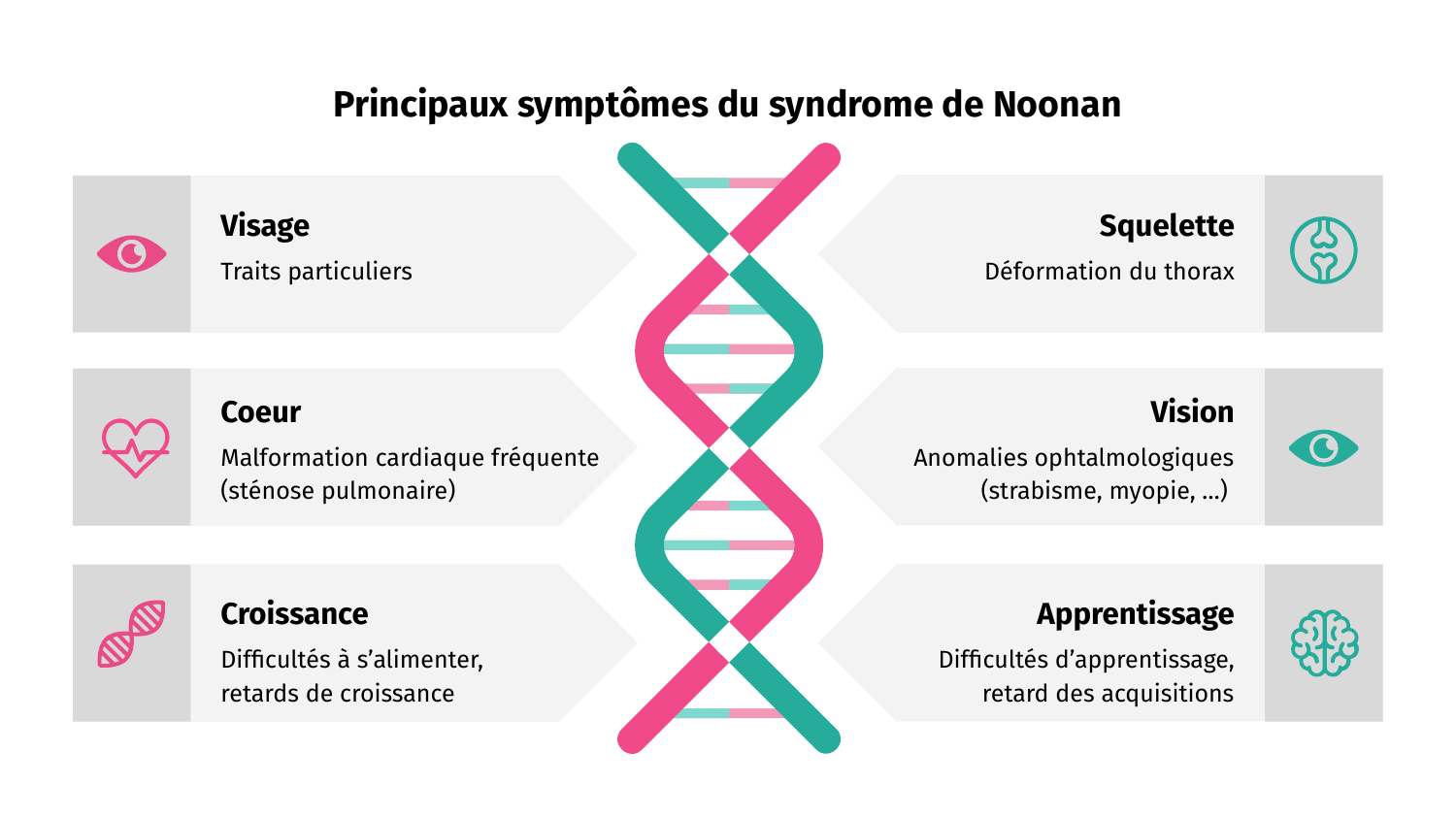

# Principaux symptômes du syndrome de Noonan

Visage
Squelette

Traits particuliers
Déformation du thorax

Coeur
Vision

Malformation cardiaque fréquente (sténose pulmonaire)
Anomalies ophtalmologiques (strabisme, myopie, …)

Croissance
Apprentissage

Difficultés à s’alimenter, retards de croissance
Difficultés d’apprentissage, retard des acquisitions